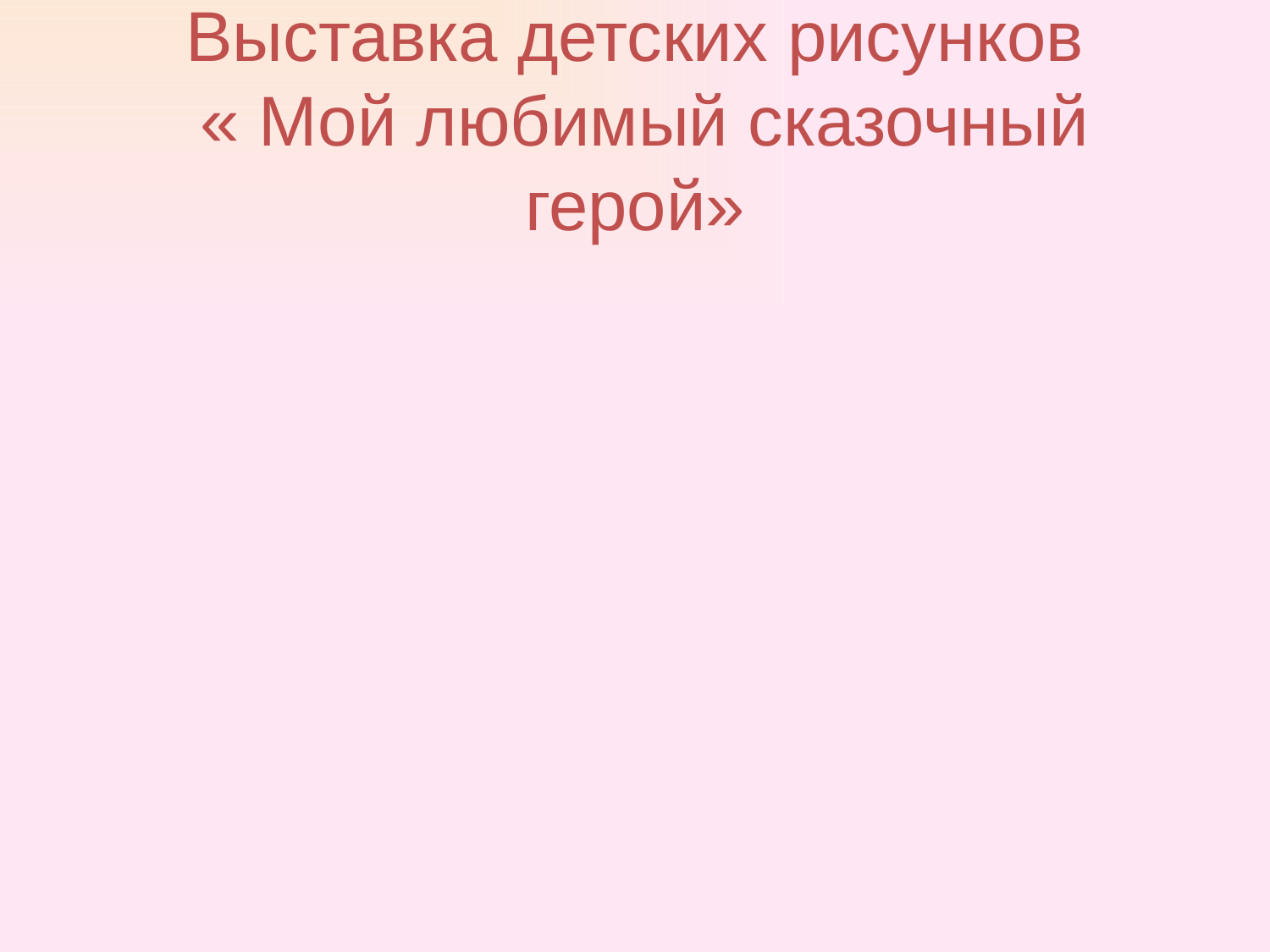

# Выставка детских рисунков « Мой любимый сказочный герой»